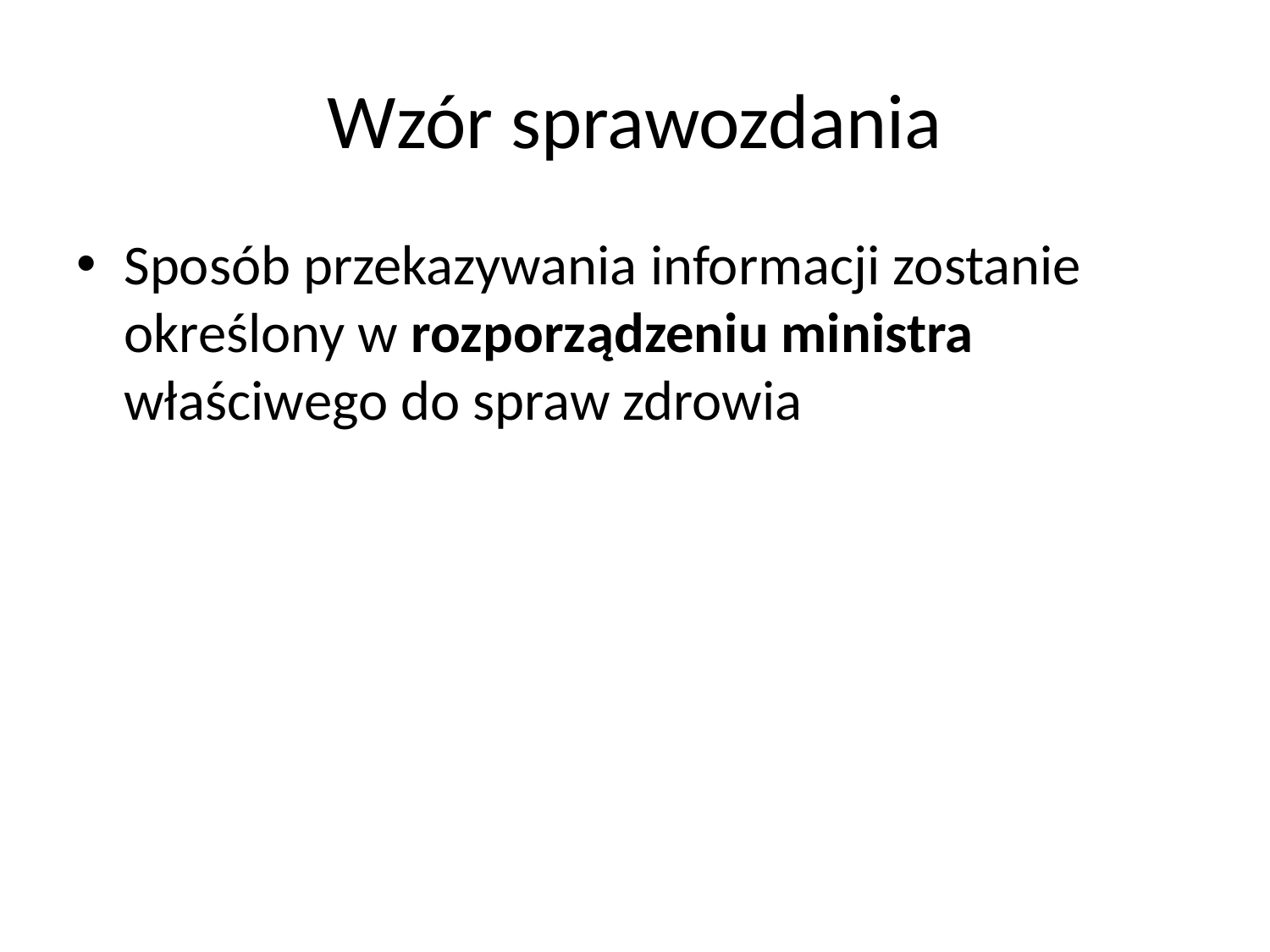

# Wzór sprawozdania
Sposób przekazywania informacji zostanie określony w rozporządzeniu ministra właściwego do spraw zdrowia